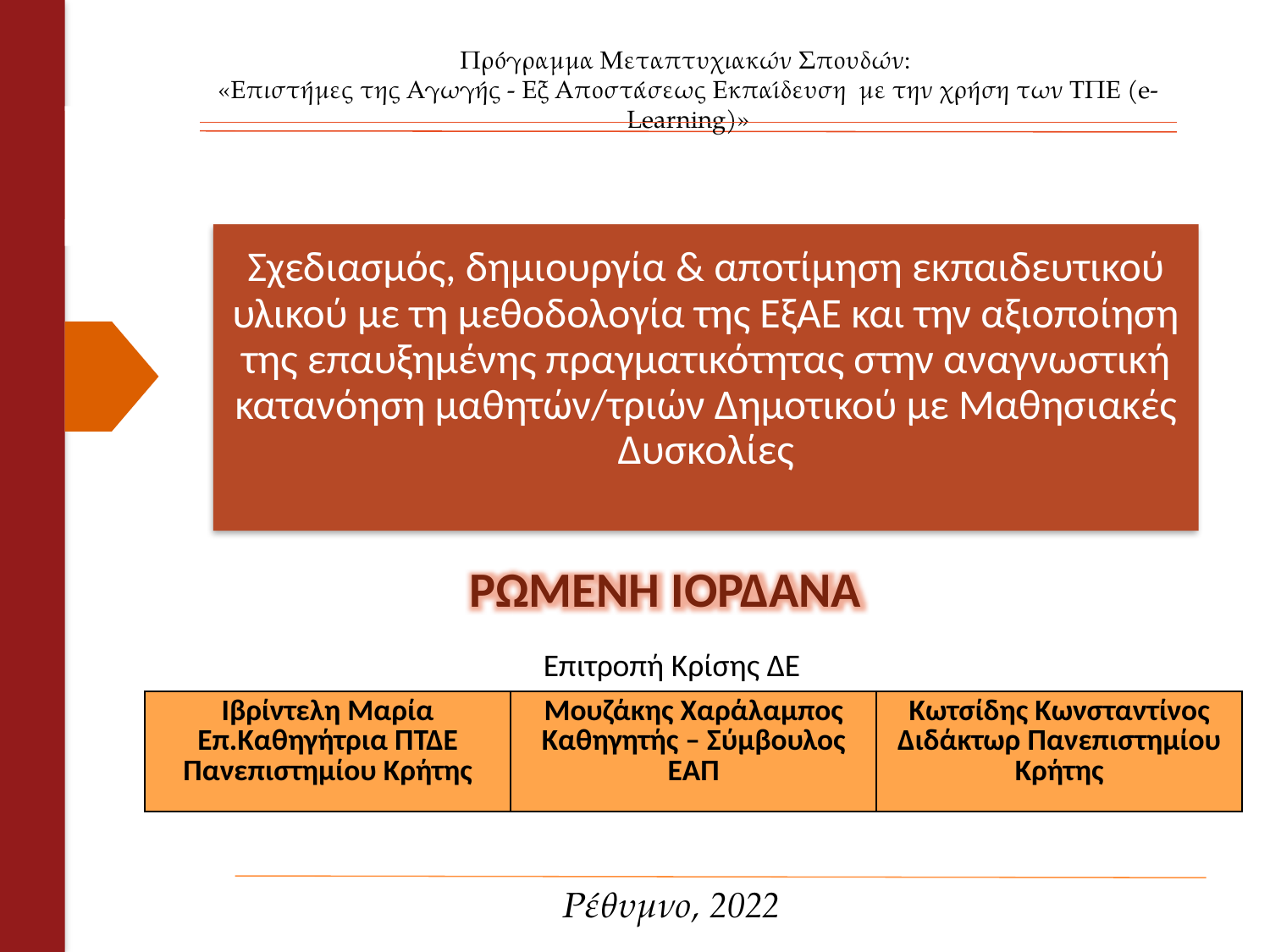

Πρόγραμμα Μεταπτυχιακών Σπουδών:
«Επιστήμες της Αγωγής - Εξ Αποστάσεως Εκπαίδευση  με την χρήση των ΤΠΕ (e-Learning)»
# Σχεδιασμός, δημιουργία & αποτίμηση εκπαιδευτικού υλικού με τη μεθοδολογία της ΕξΑΕ και την αξιοποίηση της επαυξημένης πραγματικότητας στην αναγνωστική κατανόηση μαθητών/τριών Δημοτικού με Μαθησιακές Δυσκολίες
ΡΩΜΕΝΗ ΙΟΡΔΑΝΑ
Επιτροπή Κρίσης ΔΕ
| Ιβρίντελη Μαρία Επ.Καθηγήτρια ΠΤΔΕ Πανεπιστημίου Κρήτης | Μουζάκης Χαράλαμπος Καθηγητής – Σύμβουλος ΕΑΠ | Κωτσίδης Κωνσταντίνος Διδάκτωρ Πανεπιστημίου Κρήτης |
| --- | --- | --- |
Ρέθυμνο, 2022